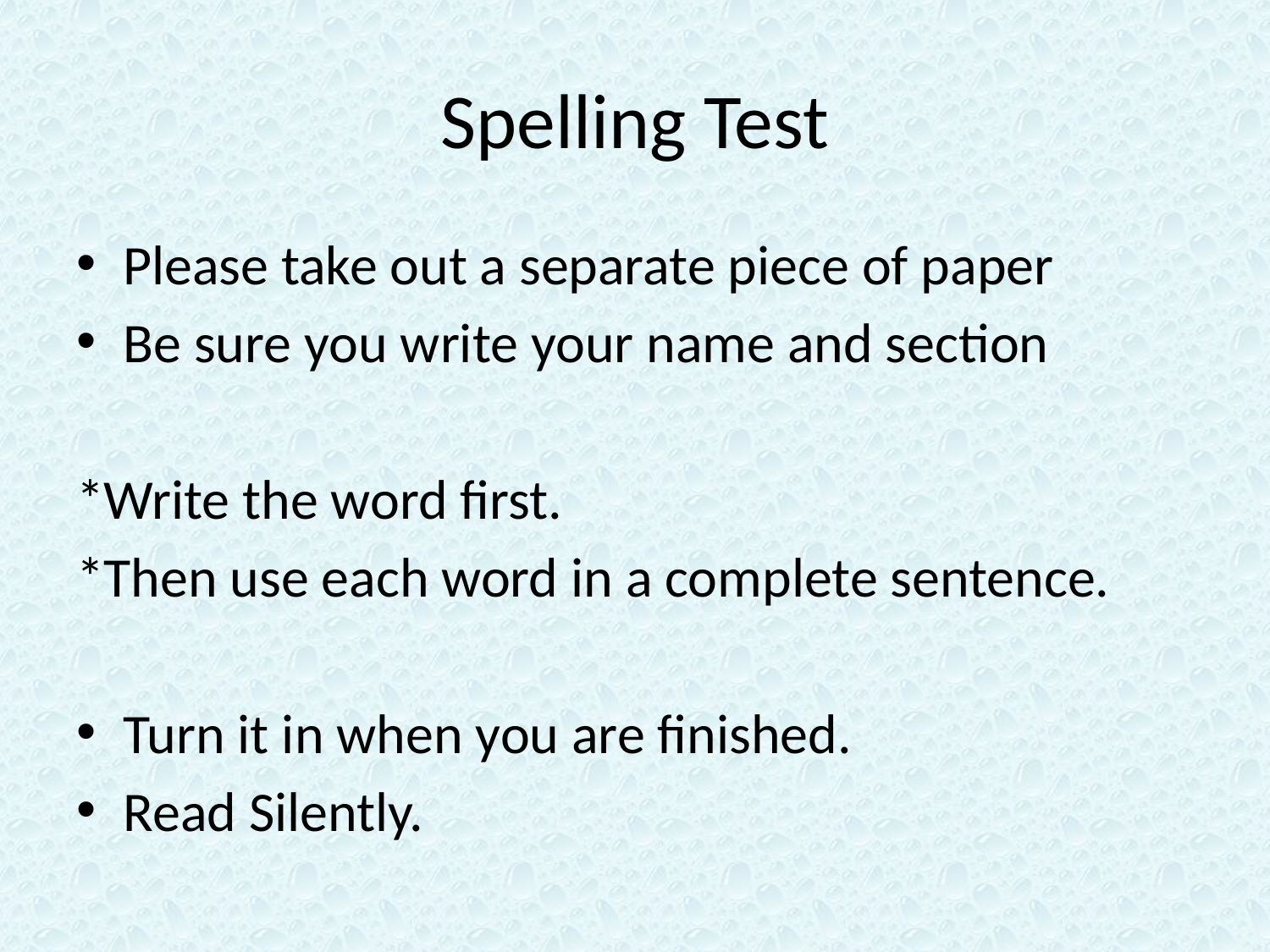

# Spelling Test
Please take out a separate piece of paper
Be sure you write your name and section

*Write the word first.
*Then use each word in a complete sentence.

Turn it in when you are finished.
Read Silently.